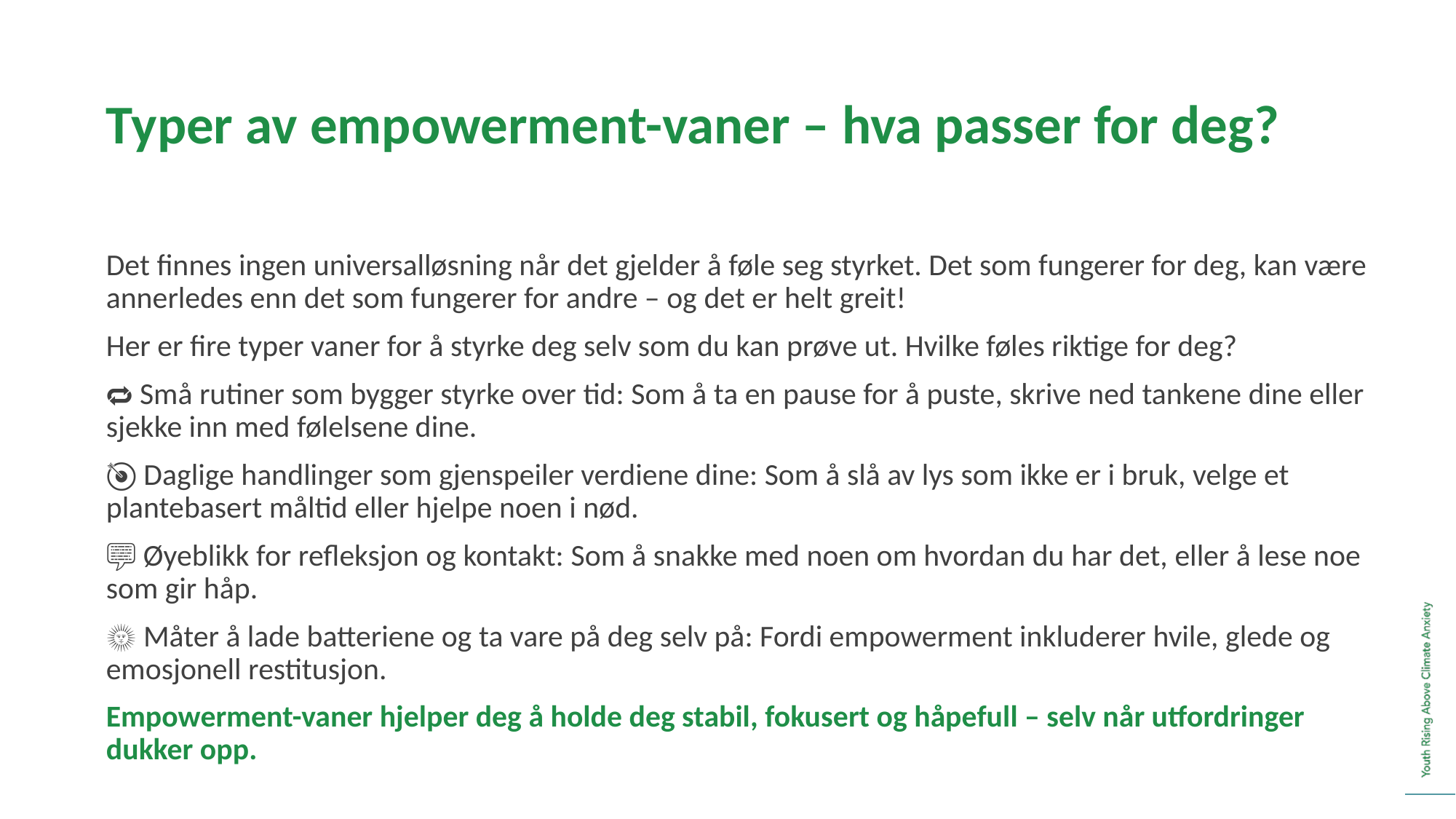

Typer av empowerment-vaner – hva passer for deg?
Det finnes ingen universalløsning når det gjelder å føle seg styrket. Det som fungerer for deg, kan være annerledes enn det som fungerer for andre – og det er helt greit!
Her er fire typer vaner for å styrke deg selv som du kan prøve ut. Hvilke føles riktige for deg?
🔁 Små rutiner som bygger styrke over tid: Som å ta en pause for å puste, skrive ned tankene dine eller sjekke inn med følelsene dine.
🎯 Daglige handlinger som gjenspeiler verdiene dine: Som å slå av lys som ikke er i bruk, velge et plantebasert måltid eller hjelpe noen i nød.
💬 Øyeblikk for refleksjon og kontakt: Som å snakke med noen om hvordan du har det, eller å lese noe som gir håp.
🌞 Måter å lade batteriene og ta vare på deg selv på: Fordi empowerment inkluderer hvile, glede og emosjonell restitusjon.
Empowerment-vaner hjelper deg å holde deg stabil, fokusert og håpefull – selv når utfordringer dukker opp.